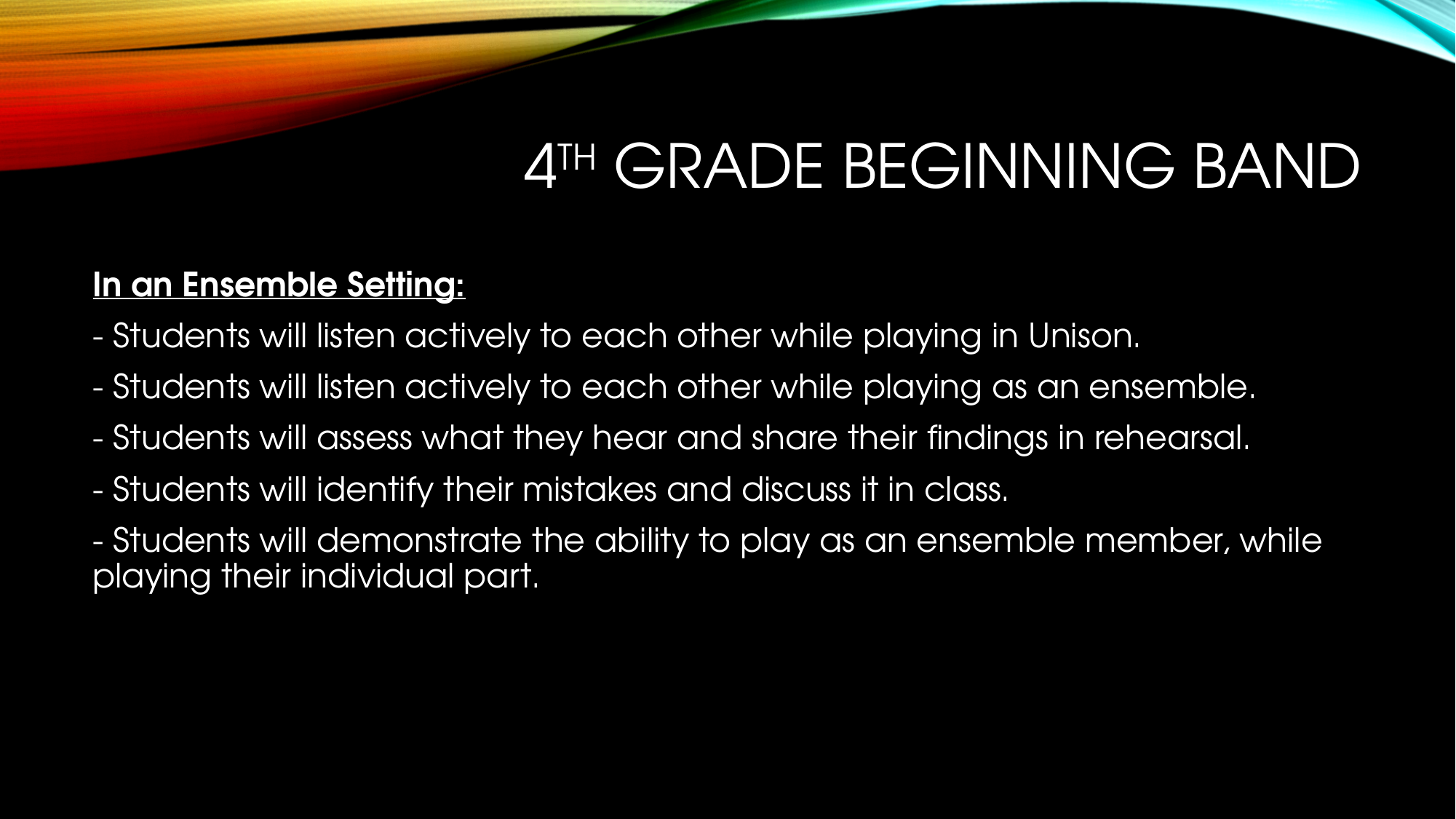

# 4th Grade Beginning Band
In an Ensemble Setting:
- Students will listen actively to each other while playing in Unison.
- Students will listen actively to each other while playing as an ensemble.
- Students will assess what they hear and share their findings in rehearsal.
- Students will identify their mistakes and discuss it in class.
- Students will demonstrate the ability to play as an ensemble member, while playing their individual part.